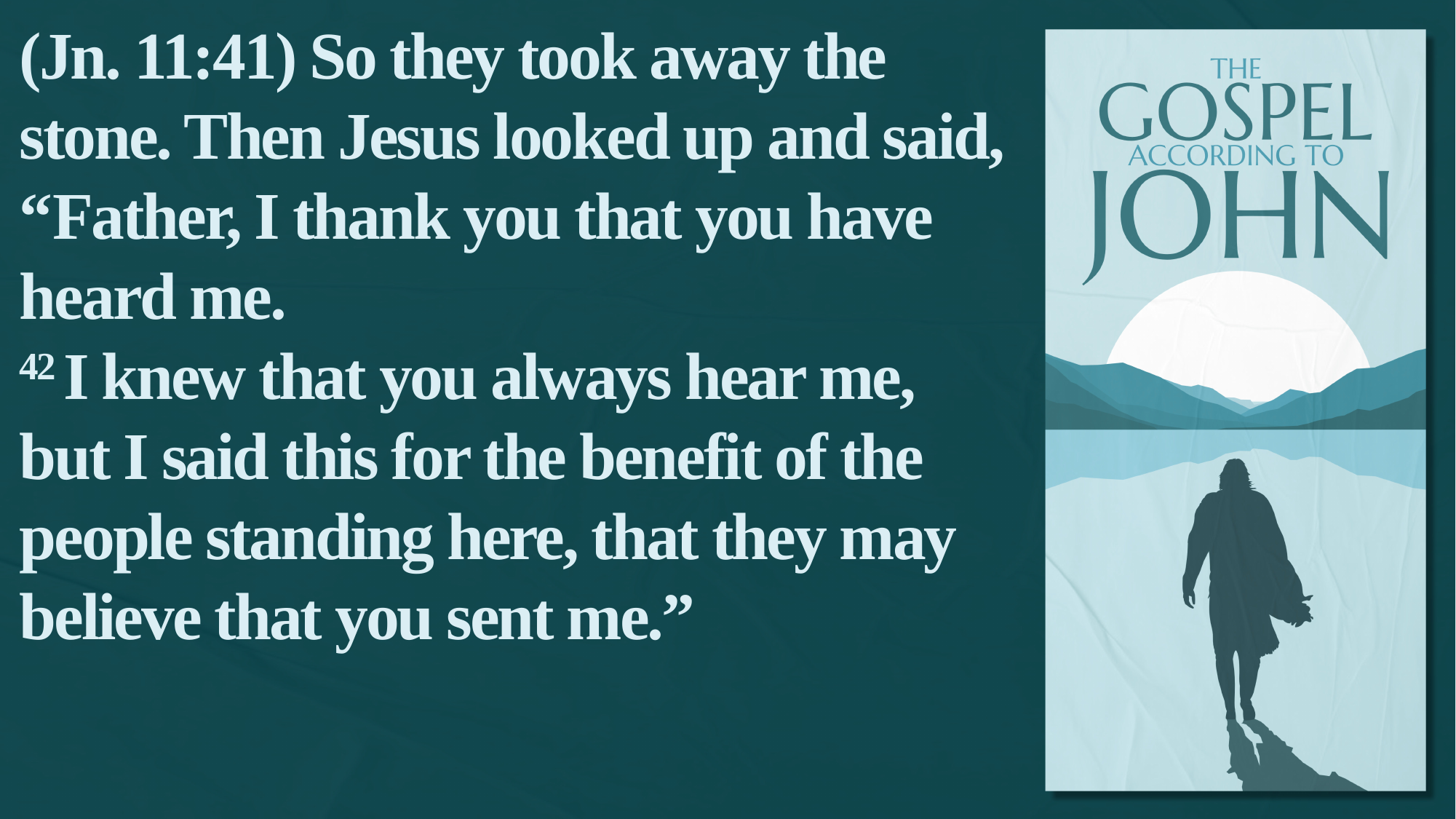

(Jn. 11:41) So they took away the stone. Then Jesus looked up and said,
“Father, I thank you that you have heard me.
42 I knew that you always hear me, but I said this for the benefit of the people standing here, that they may believe that you sent me.”